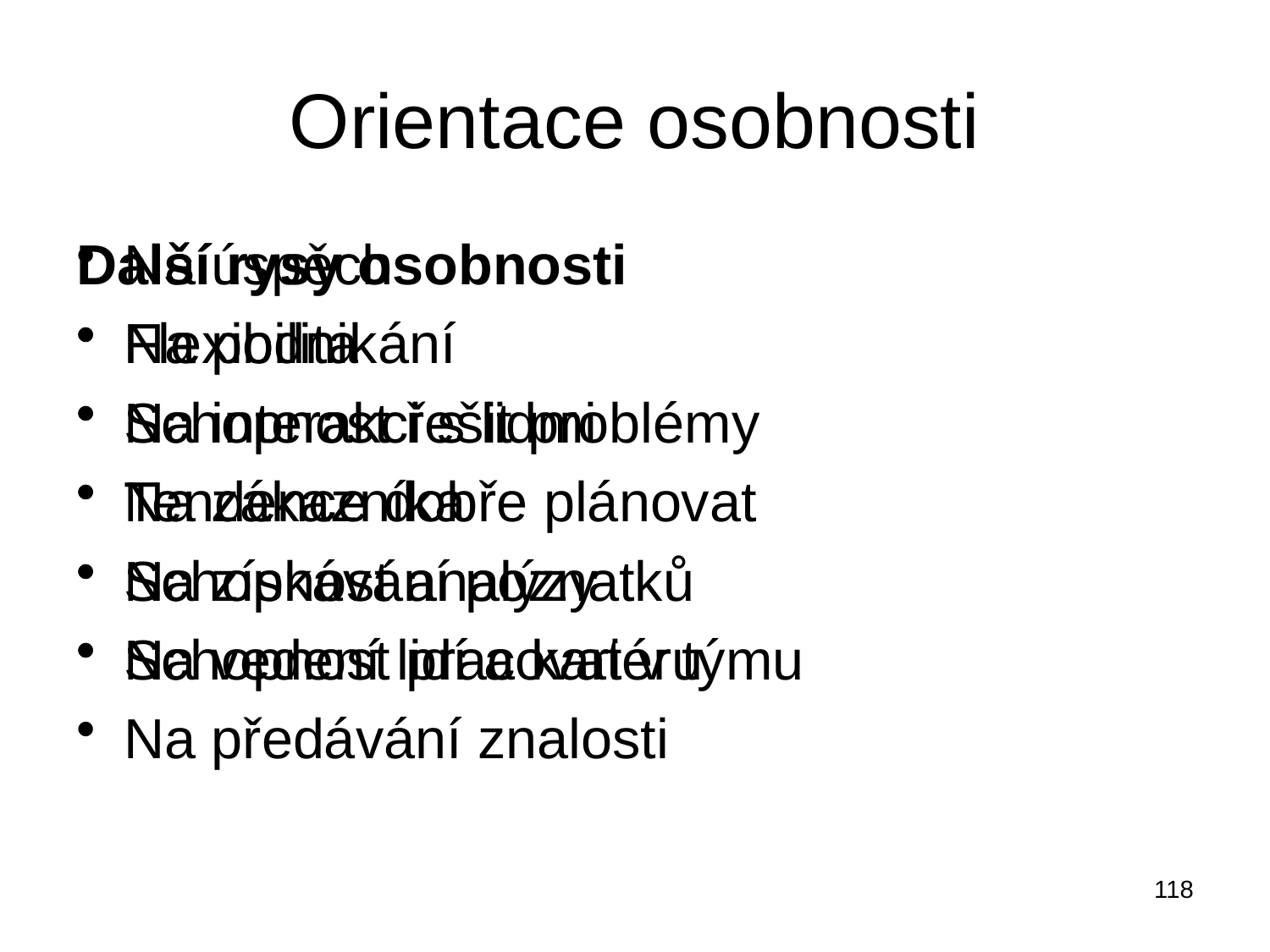

# Orientace osobnosti
Na úspěch
Na podnikání
Na interakci s lidmi
Na zákazníka
Na získávání poznatků
Na vedení lidí a kariéru
Na předávání znalosti
Další rysy osobnosti
Flexibilita
Schopnost řešit problémy
Tendence dobře plánovat
Schopnost analýzy
Schopnost pracovat v týmu
118